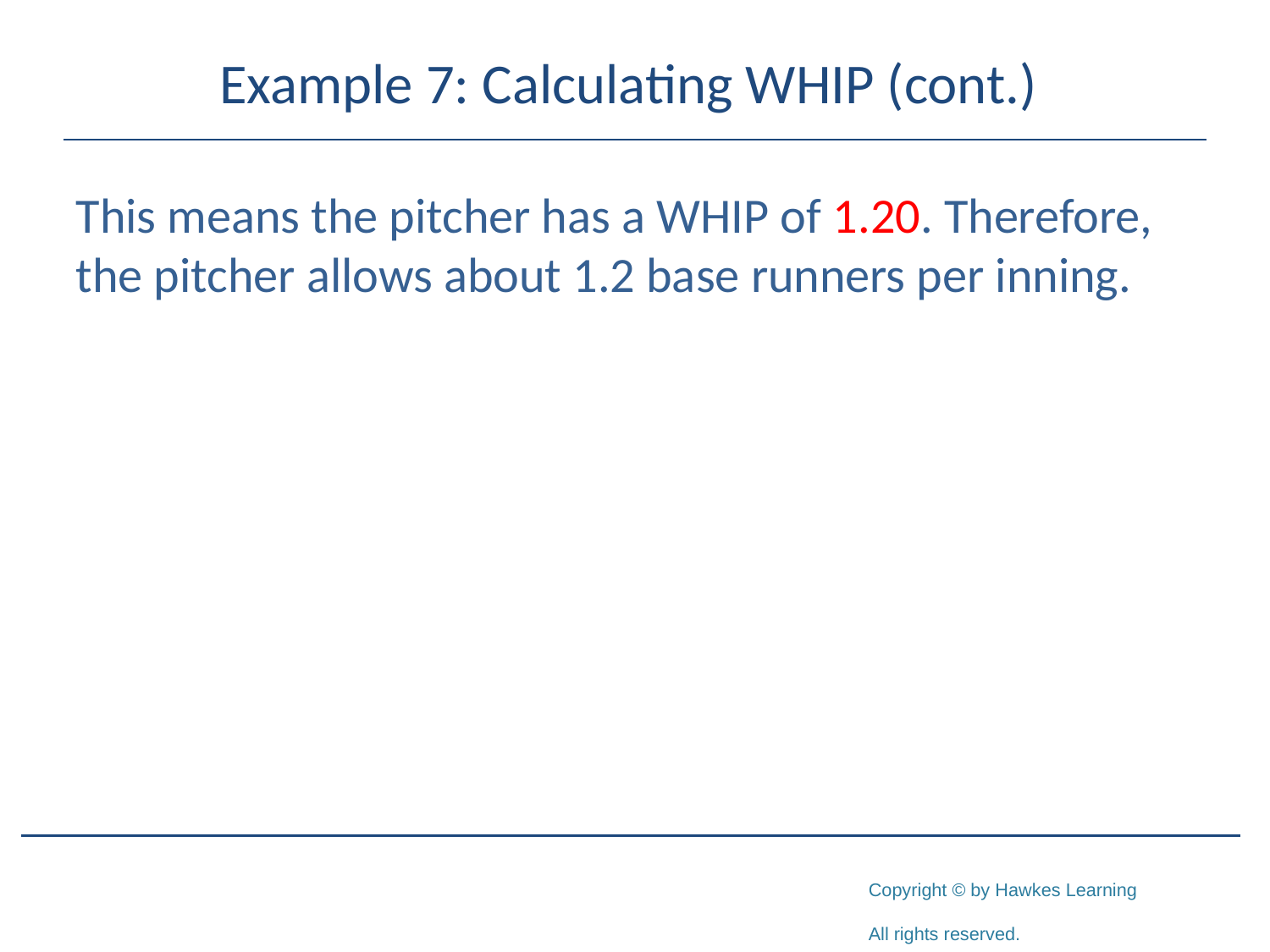

# Example 7: Calculating WHIP (cont.)
This means the pitcher has a WHIP of 1.20. Therefore, the pitcher allows about 1.2 base runners per inning.